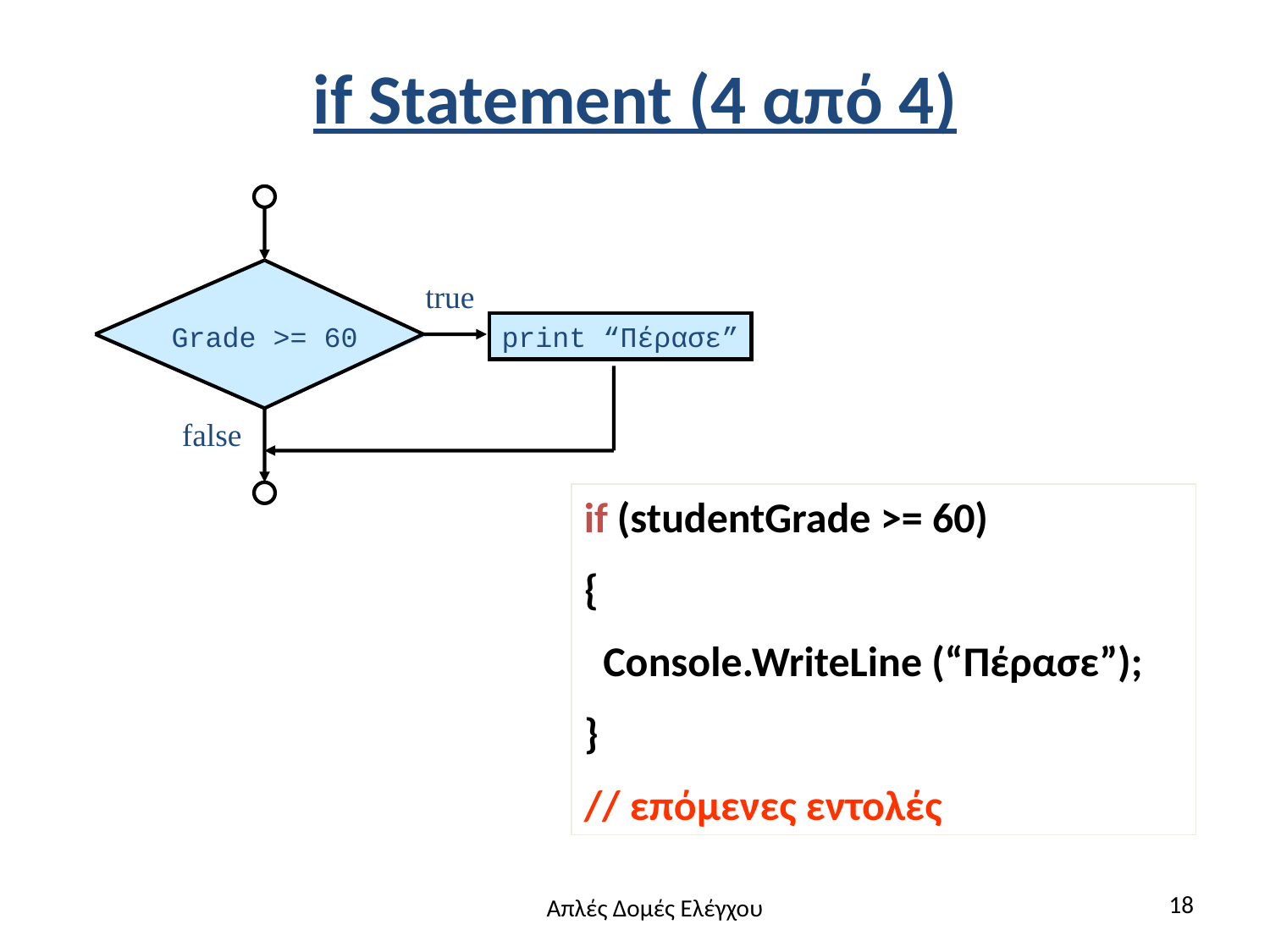

# if Statement (4 από 4)

Grade >= 60
print “Πέρασε”

true
false
if (studentGrade >= 60)
{
  Console.WriteLine (“Πέρασε”);
}
// επόμενες εντολές
18
Απλές Δομές Ελέγχου